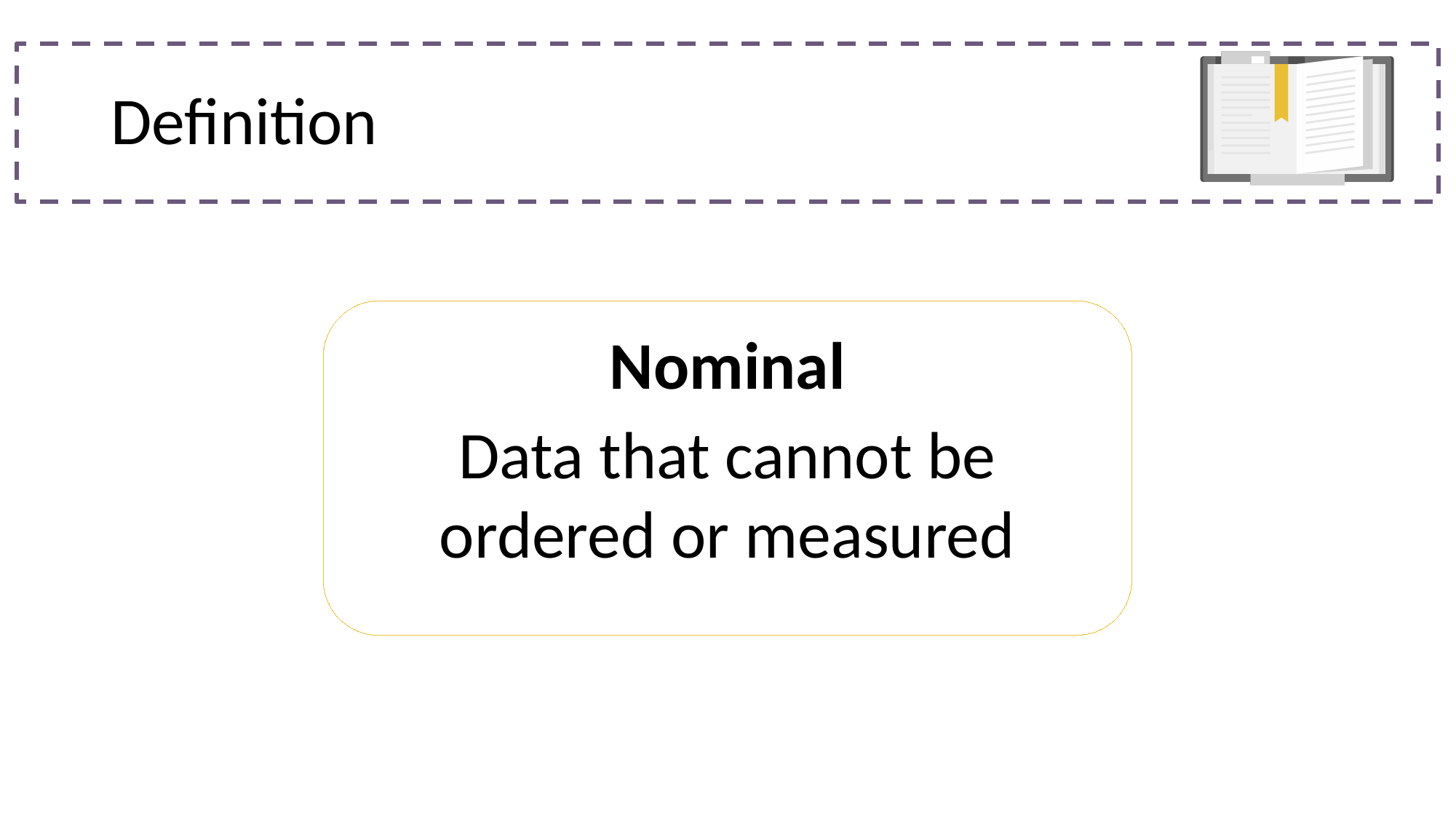

# Definition
Nominal
Data that cannot be ordered or measured